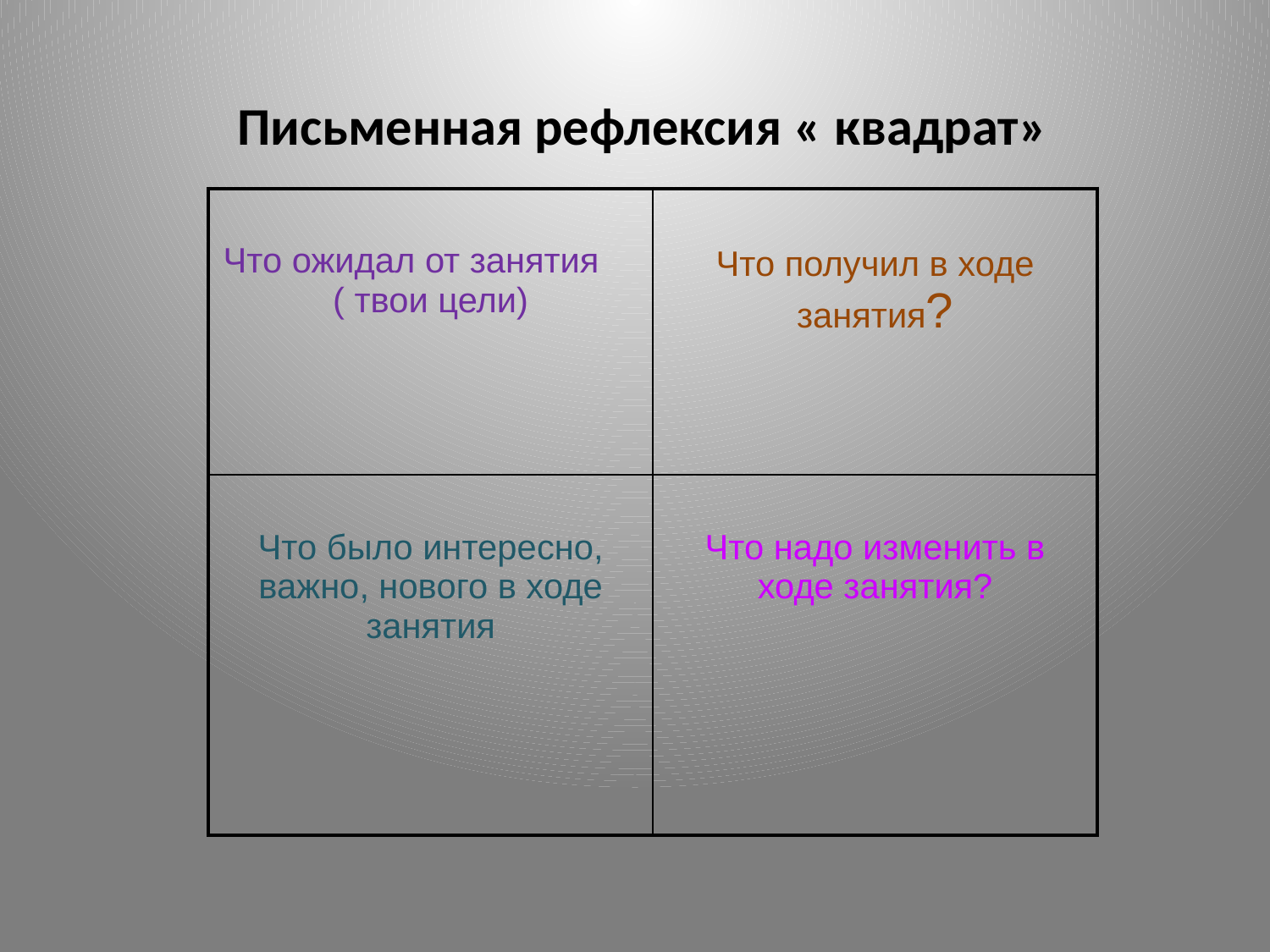

# Письменная рефлексия « квадрат»
| Что ожидал от занятия ( твои цели) | Что получил в ходе занятия? |
| --- | --- |
| Что было интересно, важно, нового в ходе занятия | Что надо изменить в ходе занятия? |